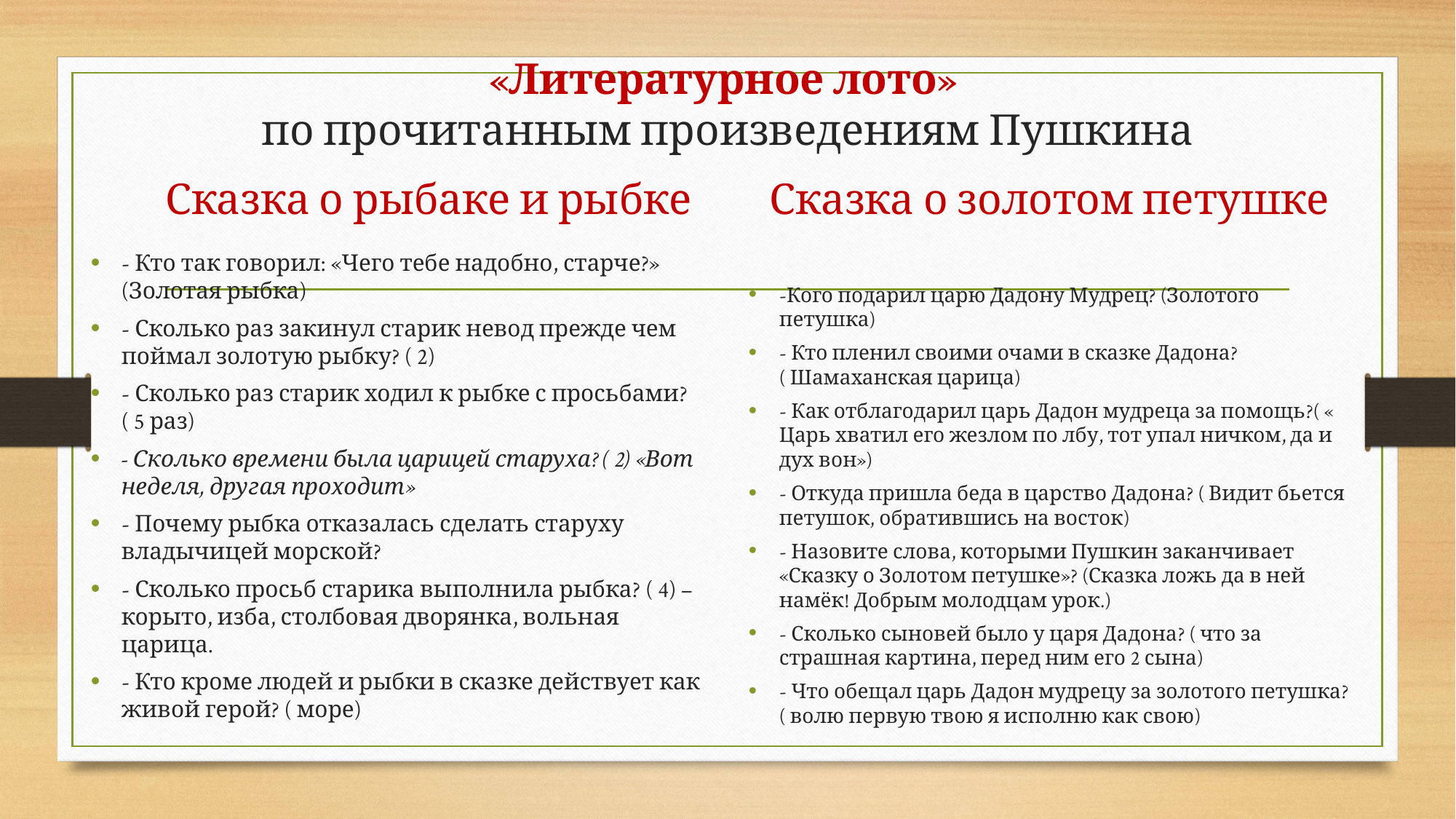

# «Литературное лото» по прочитанным произведениям Пушкина
Сказка о золотом петушке
Сказка о рыбаке и рыбке
- Кто так говорил: «Чего тебе надобно, старче?» (Золотая рыбка)
- Сколько раз закинул старик невод прежде чем поймал золотую рыбку? ( 2)
- Сколько раз старик ходил к рыбке с просьбами? ( 5 раз)
- Сколько времени была царицей старуха? ( 2) «Вот неделя, другая проходит»
- Почему рыбка отказалась сделать старуху владычицей морской?
- Сколько просьб старика выполнила рыбка? ( 4) – корыто, изба, столбовая дворянка, вольная царица.
- Кто кроме людей и рыбки в сказке действует как живой герой? ( море)

-Кого подарил царю Дадону Мудрец? (Золотого петушка)
- Кто пленил своими очами в сказке Дадона? ( Шамаханская царица)
- Как отблагодарил царь Дадон мудреца за помощь?( « Царь хватил его жезлом по лбу, тот упал ничком, да и дух вон»)
- Откуда пришла беда в царство Дадона? ( Видит бьется петушок, обратившись на восток)
- Назовите слова, которыми Пушкин заканчивает «Сказку о Золотом петушке»? (Сказка ложь да в ней намёк! Добрым молодцам урок.)
- Сколько сыновей было у царя Дадона? ( что за страшная картина, перед ним его 2 сына)
- Что обещал царь Дадон мудрецу за золотого петушка? ( волю первую твою я исполню как свою)